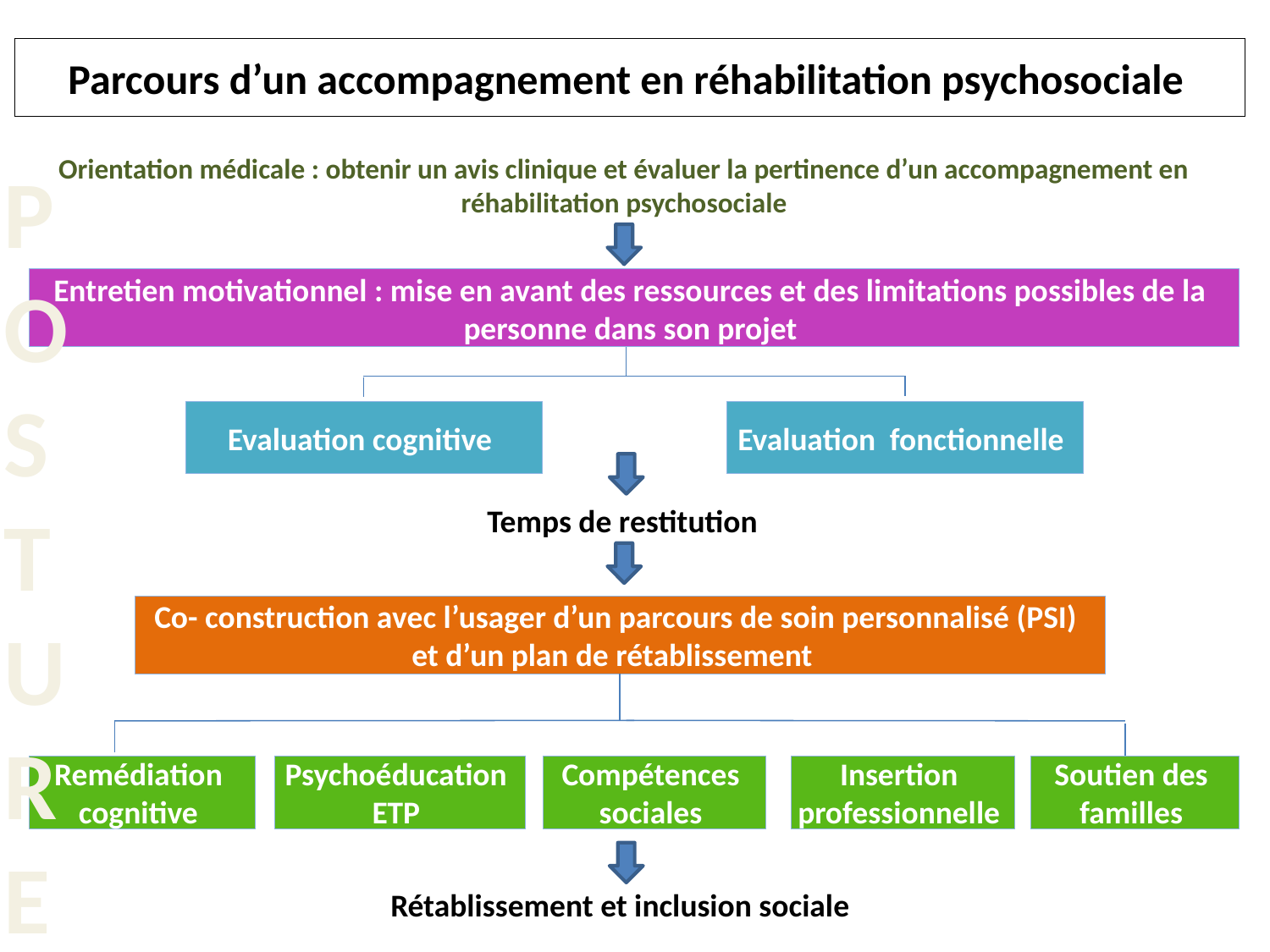

# Parcours d’un accompagnement en réhabilitation psychosociale
Orientation médicale : obtenir un avis clinique et évaluer la pertinence d’un accompagnement en réhabilitation psychosociale
PO
S
T
U
R
E

Entretien motivationnel : mise en avant des ressources et des limitations possibles de la personne dans son projet
Evaluation cognitive
Evaluation  fonctionnelle

Temps de restitution

Co- construction avec l’usager d’un parcours de soin personnalisé (PSI) et d’un plan de rétablissement
Remédiation cognitive
Psychoéducation
ETP
Compétences
sociales
Insertion
professionnelle
Soutien des familles

Rétablissement et inclusion sociale